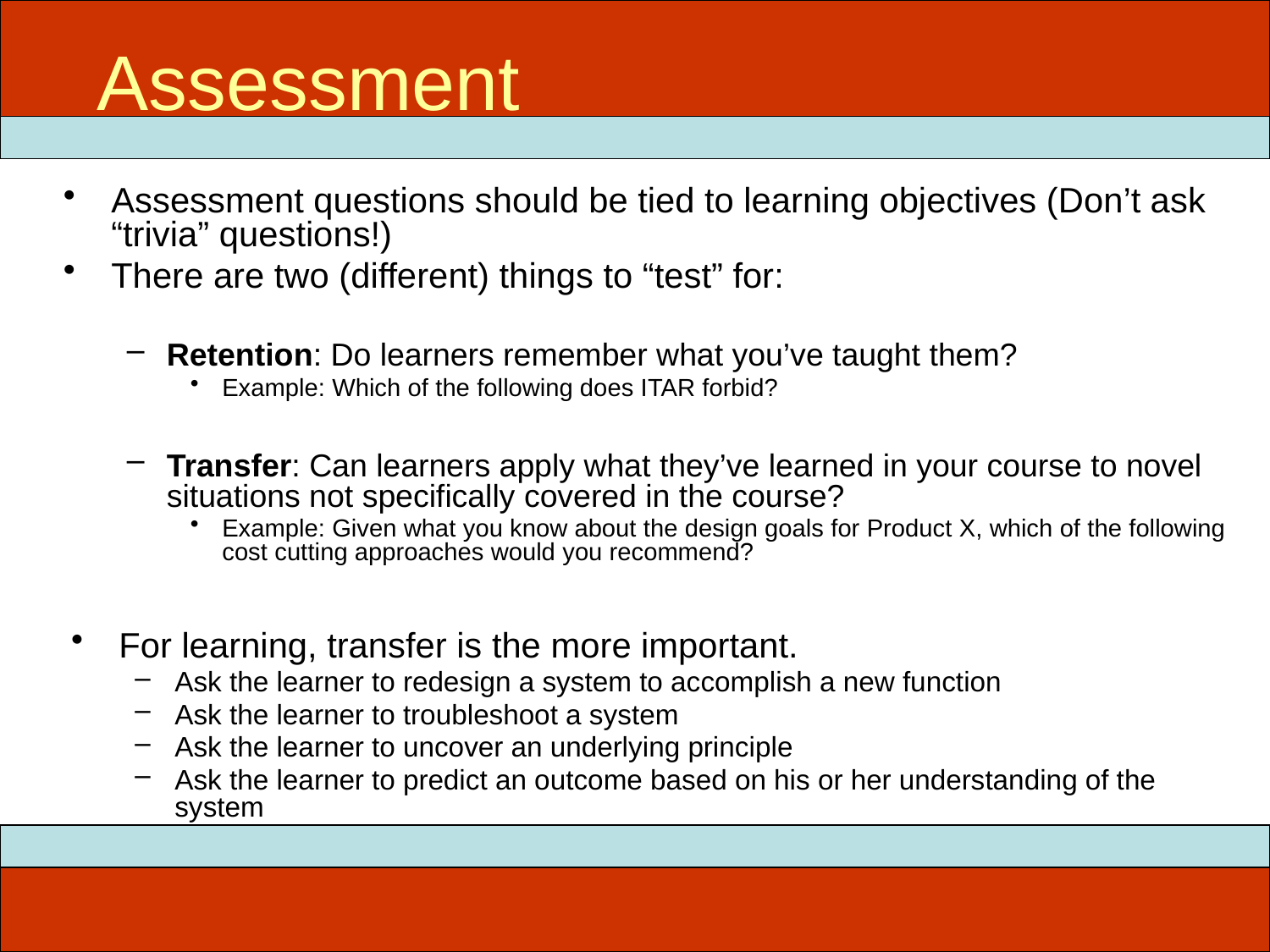

Assessment
# ITEC 715

Assessment questions should be tied to learning objectives (Don’t ask “trivia” questions!)
There are two (different) things to “test” for:

Retention: Do learners remember what you’ve taught them?
Example: Which of the following does ITAR forbid?

Transfer: Can learners apply what they’ve learned in your course to novel situations not specifically covered in the course?
Example: Given what you know about the design goals for Product X, which of the following cost cutting approaches would you recommend?

For learning, transfer is the more important.
Ask the learner to redesign a system to accomplish a new function
Ask the learner to troubleshoot a system
Ask the learner to uncover an underlying principle
Ask the learner to predict an outcome based on his or her understanding of the system